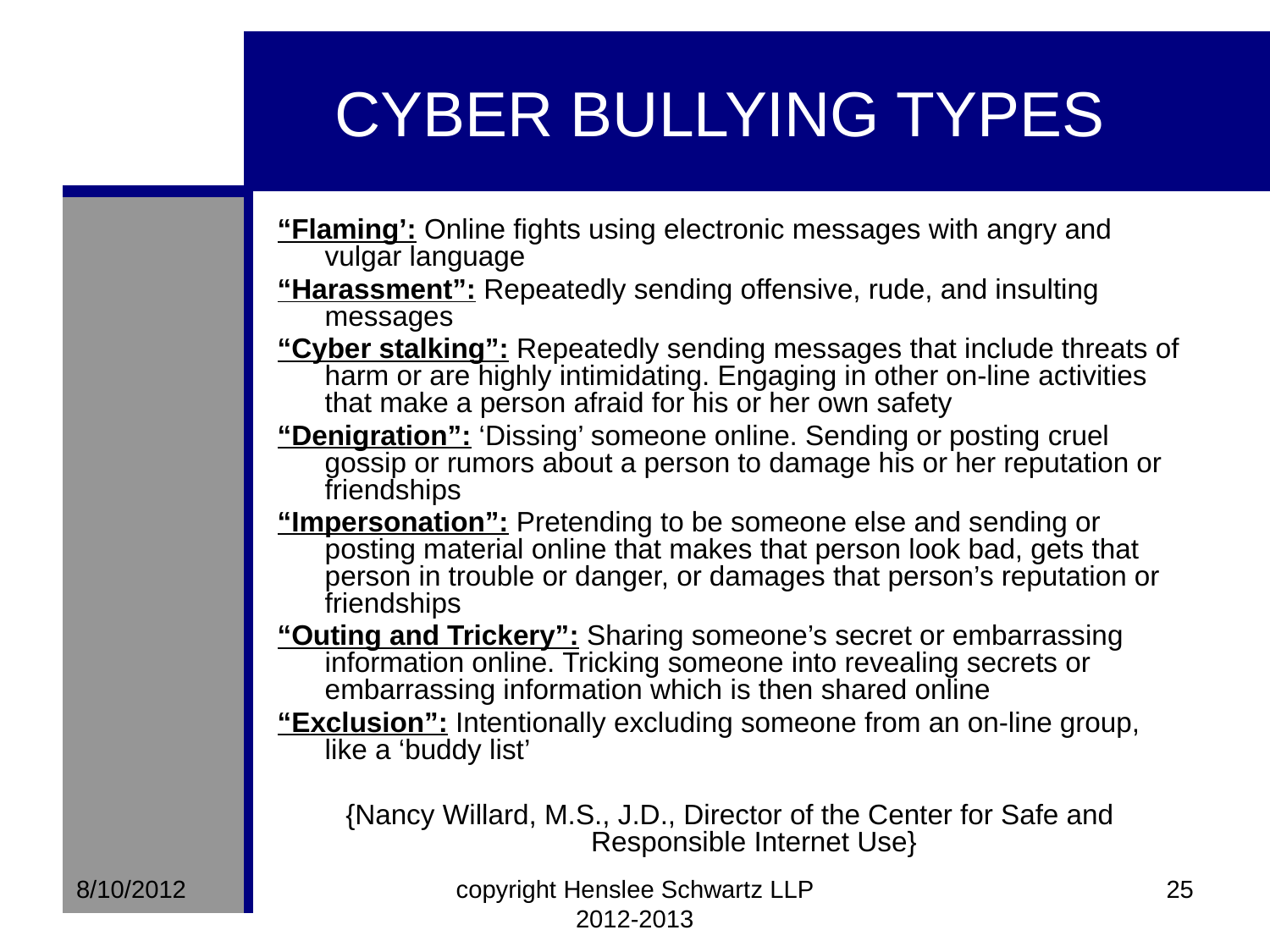

# CYBER BULLYING TYPES

“Flaming’: Online fights using electronic messages with angry and vulgar language
“Harassment”: Repeatedly sending offensive, rude, and insulting messages
“Cyber stalking”: Repeatedly sending messages that include threats of harm or are highly intimidating. Engaging in other on-line activities that make a person afraid for his or her own safety
“Denigration”: ‘Dissing’ someone online. Sending or posting cruel gossip or rumors about a person to damage his or her reputation or friendships
“Impersonation”: Pretending to be someone else and sending or posting material online that makes that person look bad, gets that person in trouble or danger, or damages that person’s reputation or friendships
“Outing and Trickery”: Sharing someone’s secret or embarrassing information online. Tricking someone into revealing secrets or embarrassing information which is then shared online
“Exclusion”: Intentionally excluding someone from an on-line group, like a ‘buddy list’

{Nancy Willard, M.S., J.D., Director of the Center for Safe and Responsible Internet Use}
8/10/2012
copyright Henslee Schwartz LLP 2012-2013
25